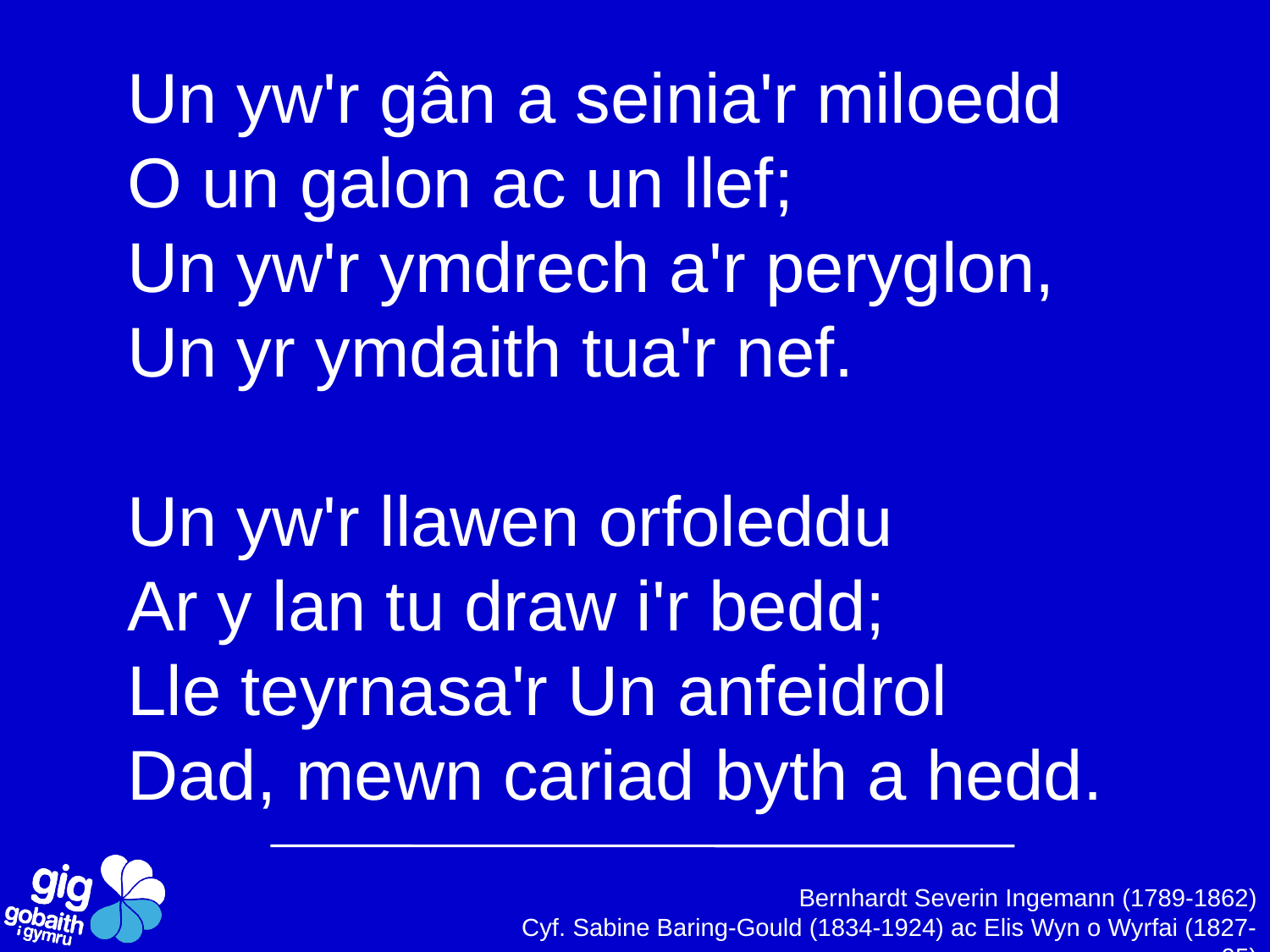

Un yw'r gân a seinia'r miloedd
O un galon ac un llef;
Un yw'r ymdrech a'r peryglon,
Un yr ymdaith tua'r nef.

Un yw'r llawen orfoleddu
Ar y lan tu draw i'r bedd;
Lle teyrnasa'r Un anfeidrol
Dad, mewn cariad byth a hedd.
Bernhardt Severin Ingemann (1789-1862)
Cyf. Sabine Baring-Gould (1834-1924) ac Elis Wyn o Wyrfai (1827-95)